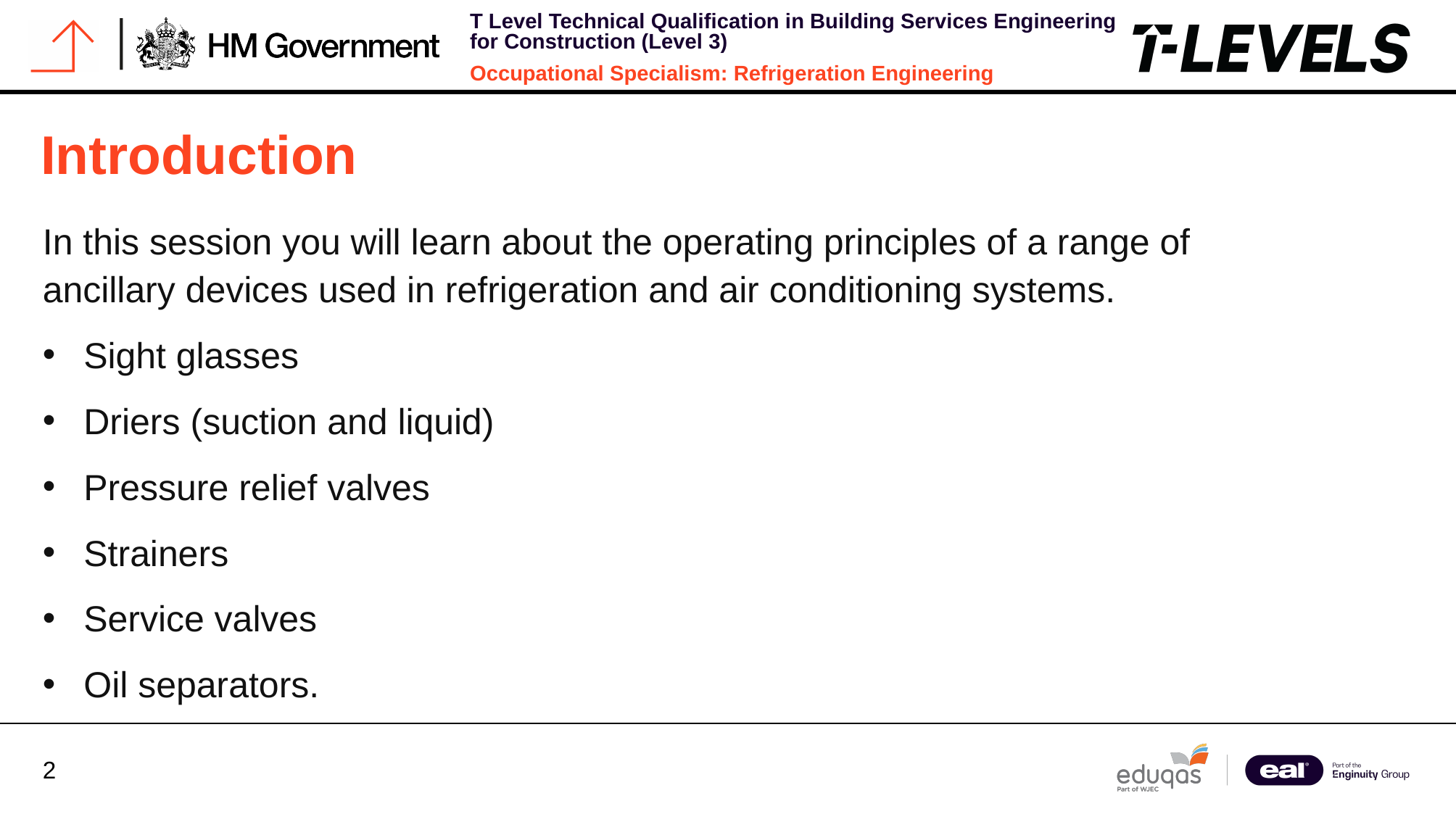

# Introduction
In this session you will learn about the operating principles of a range of ancillary devices used in refrigeration and air conditioning systems.
Sight glasses
Driers (suction and liquid)
Pressure relief valves
Strainers
Service valves
Oil separators.